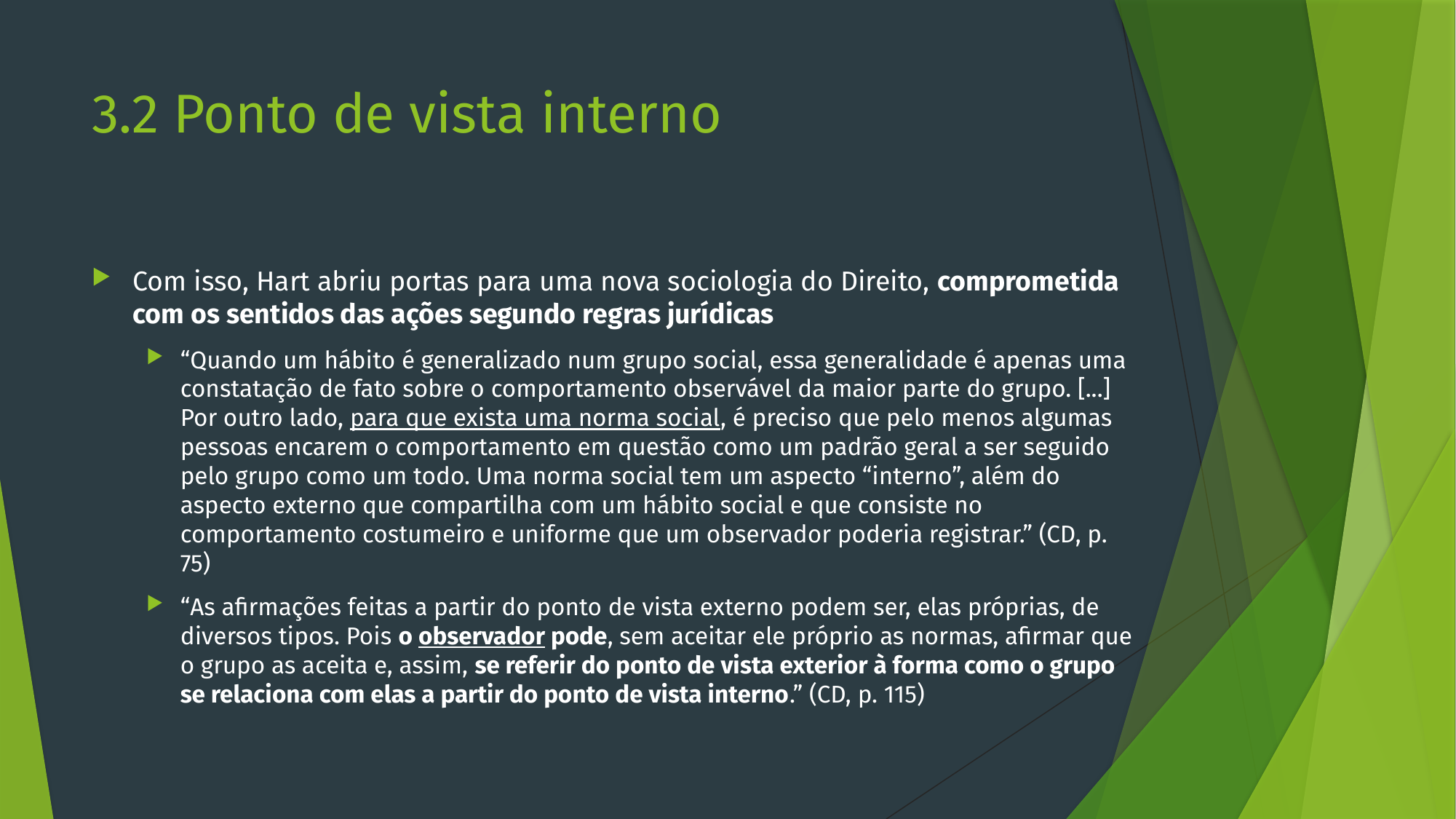

# 3.2 Ponto de vista interno
Com isso, Hart abriu portas para uma nova sociologia do Direito, comprometida com os sentidos das ações segundo regras jurídicas
“Quando um hábito é generalizado num grupo social, essa generalidade é apenas uma constatação de fato sobre o comportamento observável da maior parte do grupo. [...] Por outro lado, para que exista uma norma social, é preciso que pelo menos algumas pessoas encarem o comportamento em questão como um padrão geral a ser seguido pelo grupo como um todo. Uma norma social tem um aspecto “interno”, além do aspecto externo que compartilha com um hábito social e que consiste no comportamento costumeiro e uniforme que um observador poderia registrar.” (CD, p. 75)
“As afirmações feitas a partir do ponto de vista externo podem ser, elas próprias, de diversos tipos. Pois o observador pode, sem aceitar ele próprio as normas, afirmar que o grupo as aceita e, assim, se referir do ponto de vista exterior à forma como o grupo se relaciona com elas a partir do ponto de vista interno.” (CD, p. 115)